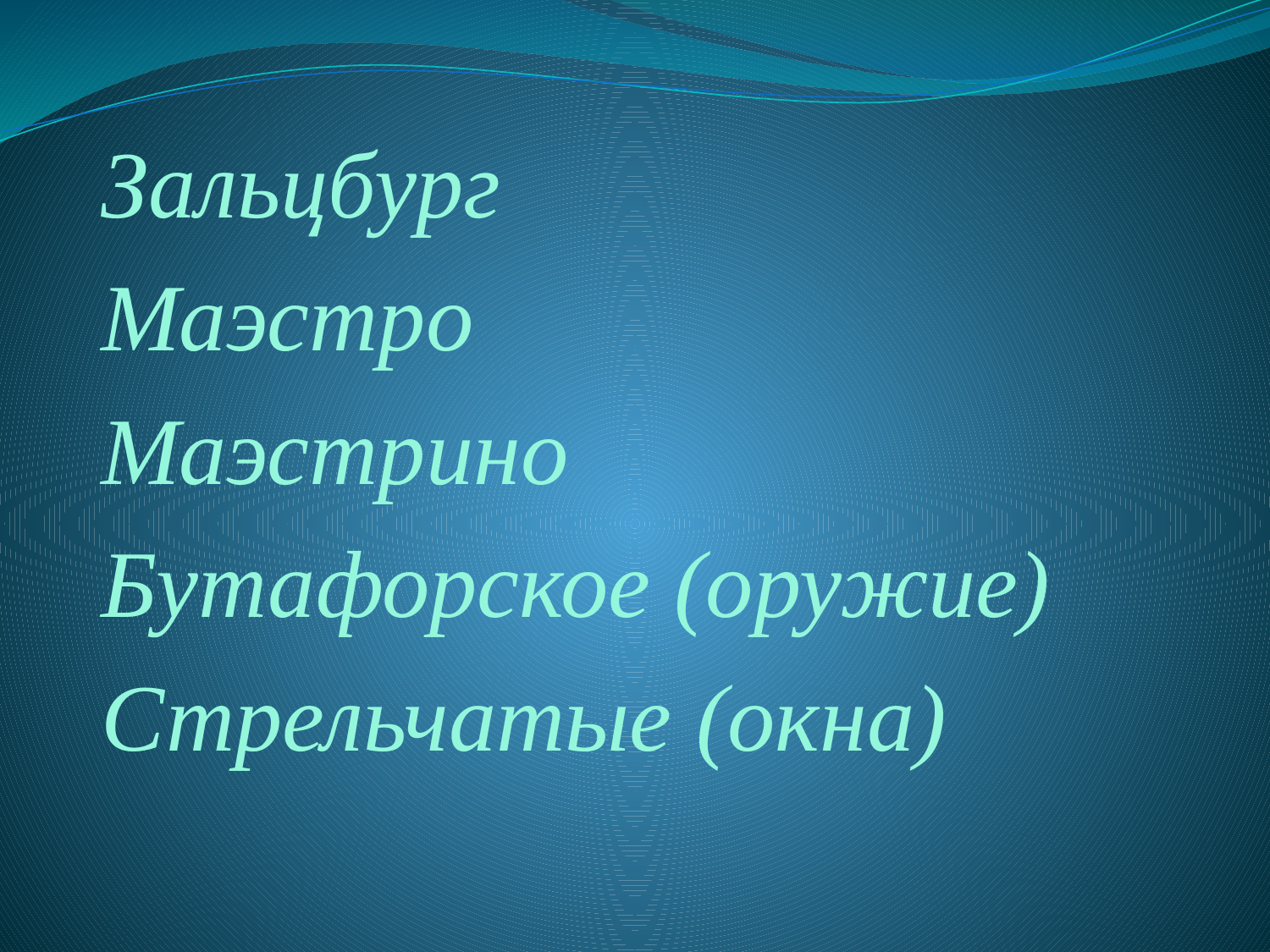

Зальцбург
Маэстро
Маэстрино
Бутафорское (оружие)
Стрельчатые (окна)